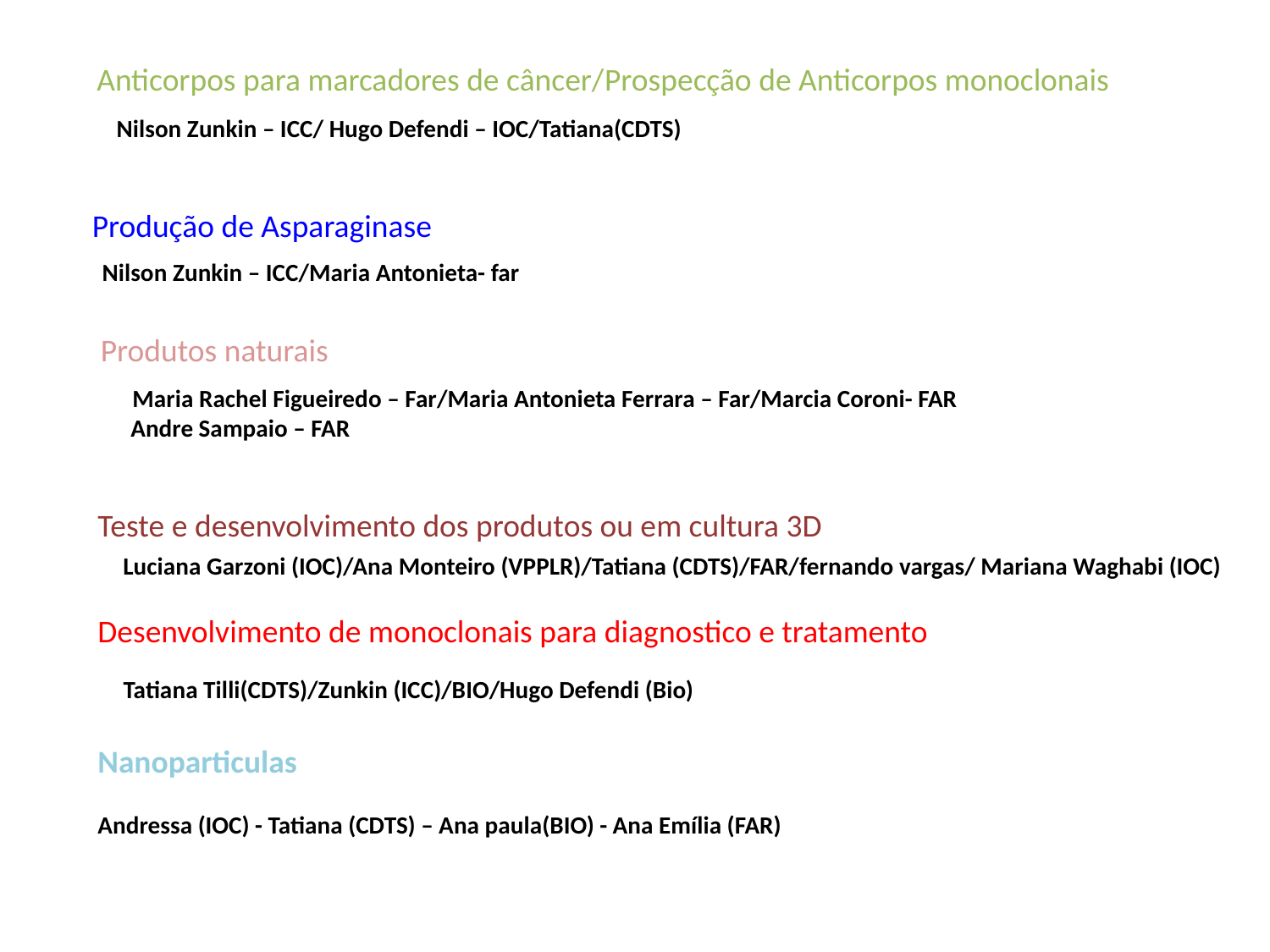

Anticorpos para marcadores de câncer/Prospecção de Anticorpos monoclonais
| Nilson Zunkin – ICC/ Hugo Defendi – IOC/Tatiana(CDTS) |
| --- |
Produção de Asparaginase
Nilson Zunkin – ICC/Maria Antonieta- far
Produtos naturais
       Maria Rachel Figueiredo – Far/Maria Antonieta Ferrara – Far/Marcia Coroni- FAR
      Andre Sampaio – FAR

Teste e desenvolvimento dos produtos ou em cultura 3D
    Luciana Garzoni (IOC)/Ana Monteiro (VPPLR)/Tatiana (CDTS)/FAR/fernando vargas/ Mariana Waghabi (IOC)

Desenvolvimento de monoclonais para diagnostico e tratamento

     Tatiana Tilli(CDTS)/Zunkin (ICC)/BIO/Hugo Defendi (Bio)

Nanoparticulas

Andressa (IOC) - Tatiana (CDTS) – Ana paula(BIO) - Ana Emília (FAR)